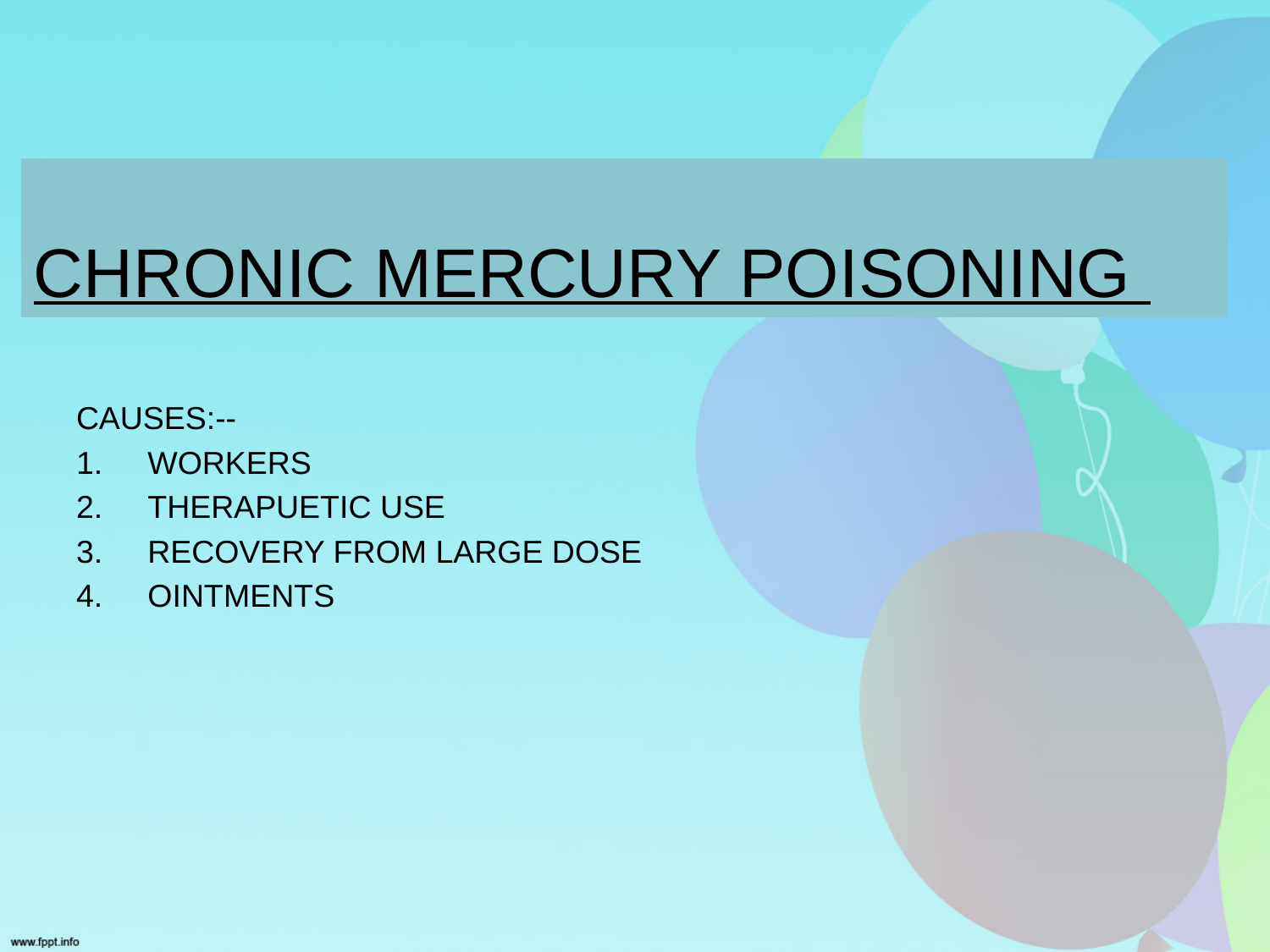

# CHRONIC MERCURY POISONING
CAUSES:--
WORKERS
THERAPUETIC USE
RECOVERY FROM LARGE DOSE
OINTMENTS